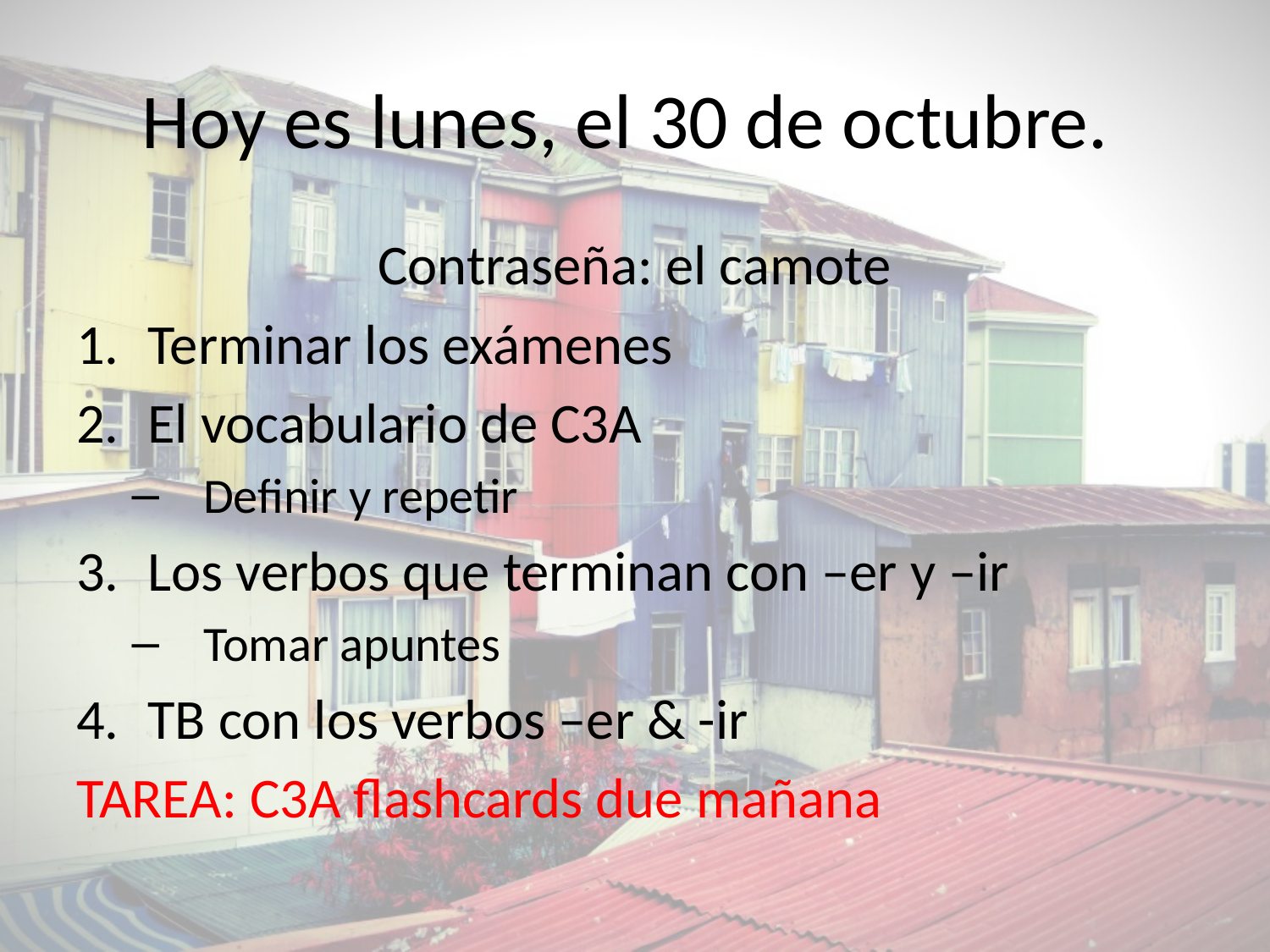

# Hoy es lunes, el 30 de octubre.
Contraseña: el camote
Terminar los exámenes
El vocabulario de C3A
Definir y repetir
Los verbos que terminan con –er y –ir
Tomar apuntes
TB con los verbos –er & -ir
TAREA: C3A flashcards due mañana